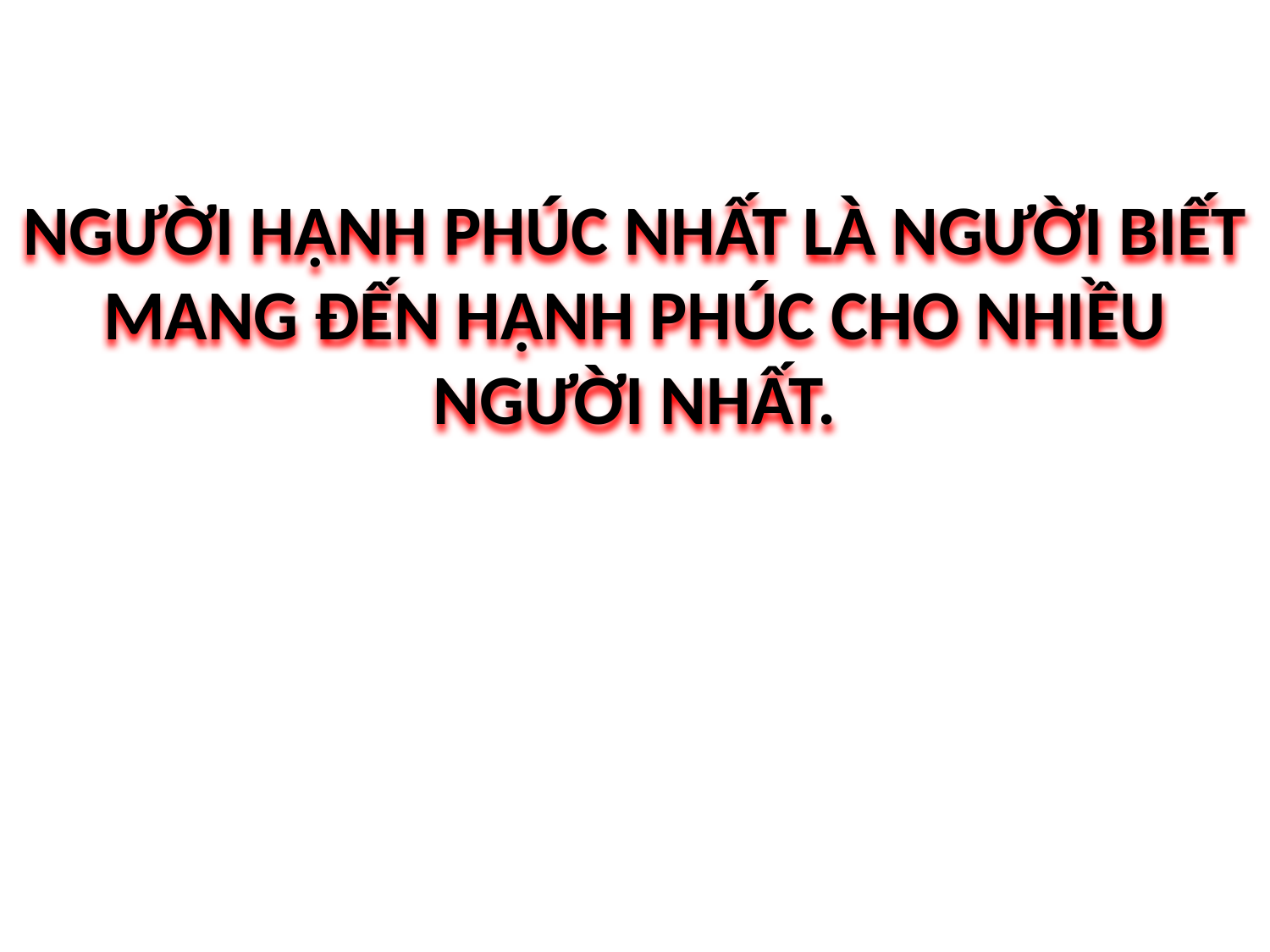

#
NGƯỜI HẠNH PHÚC NHẤT LÀ NGƯỜI BIẾT MANG ĐẾN HẠNH PHÚC CHO NHIỀU NGƯỜI NHẤT.